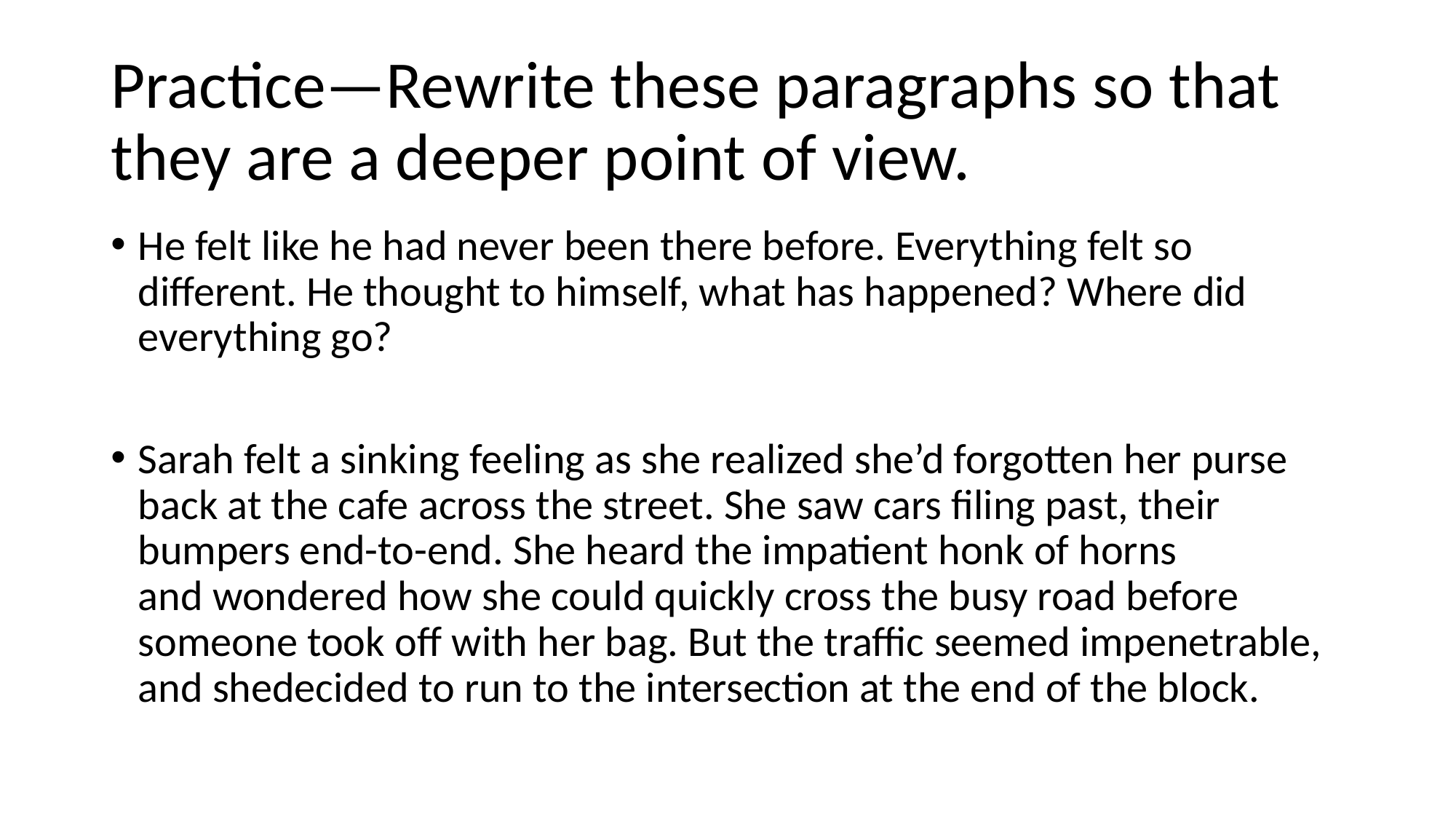

# Practice—Rewrite these paragraphs so that they are a deeper point of view.
He felt like he had never been there before. Everything felt so different. He thought to himself, what has happened? Where did everything go?

Sarah felt a sinking feeling as she realized she’d forgotten her purse back at the cafe across the street. She saw cars filing past, their bumpers end-to-end. She heard the impatient honk of horns and wondered how she could quickly cross the busy road before someone took off with her bag. But the traffic seemed impenetrable, and shedecided to run to the intersection at the end of the block.